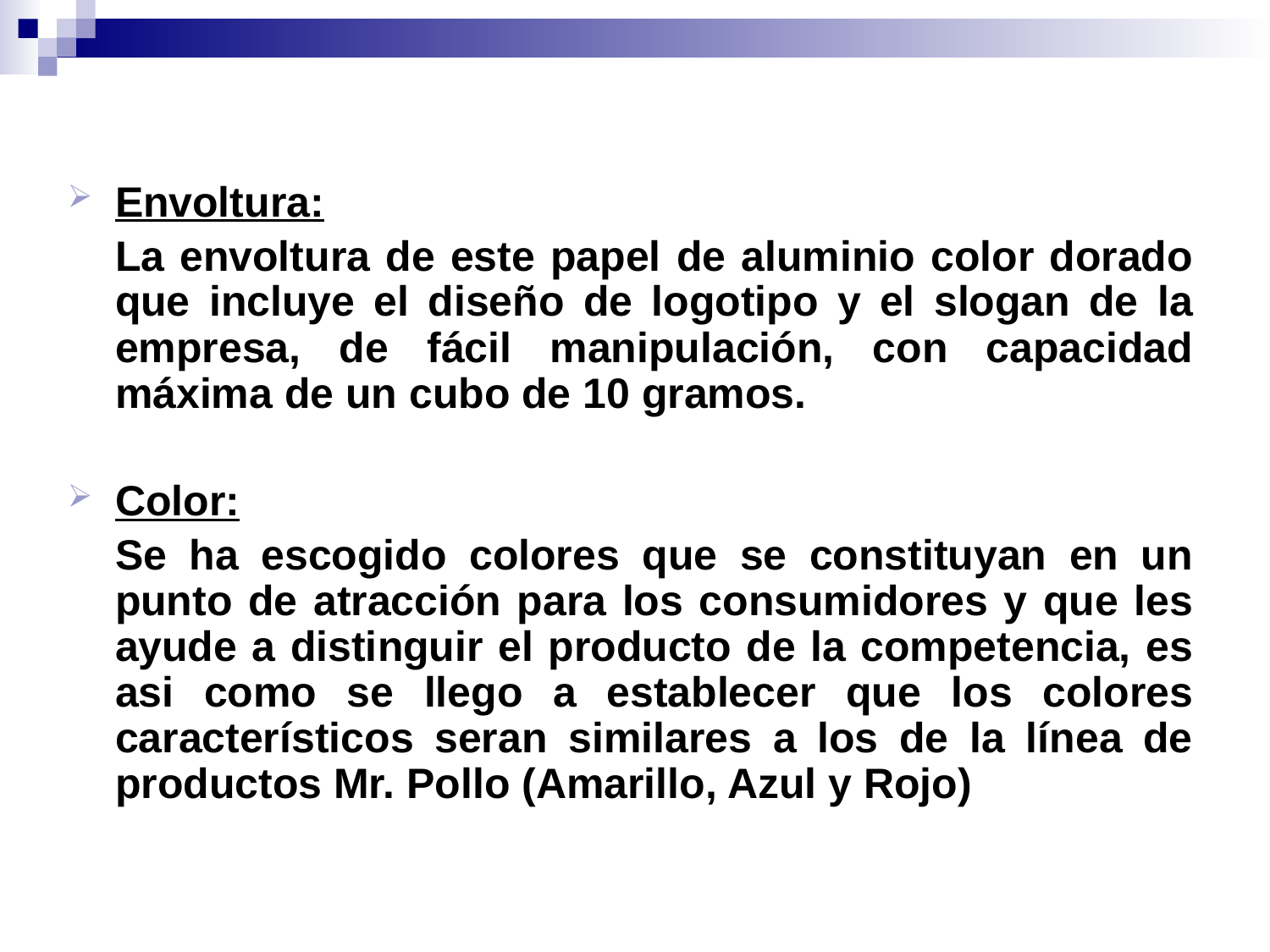

Envoltura:
	La envoltura de este papel de aluminio color dorado que incluye el diseño de logotipo y el slogan de la empresa, de fácil manipulación, con capacidad máxima de un cubo de 10 gramos.

Color:
	Se ha escogido colores que se constituyan en un punto de atracción para los consumidores y que les ayude a distinguir el producto de la competencia, es asi como se llego a establecer que los colores característicos seran similares a los de la línea de productos Mr. Pollo (Amarillo, Azul y Rojo)